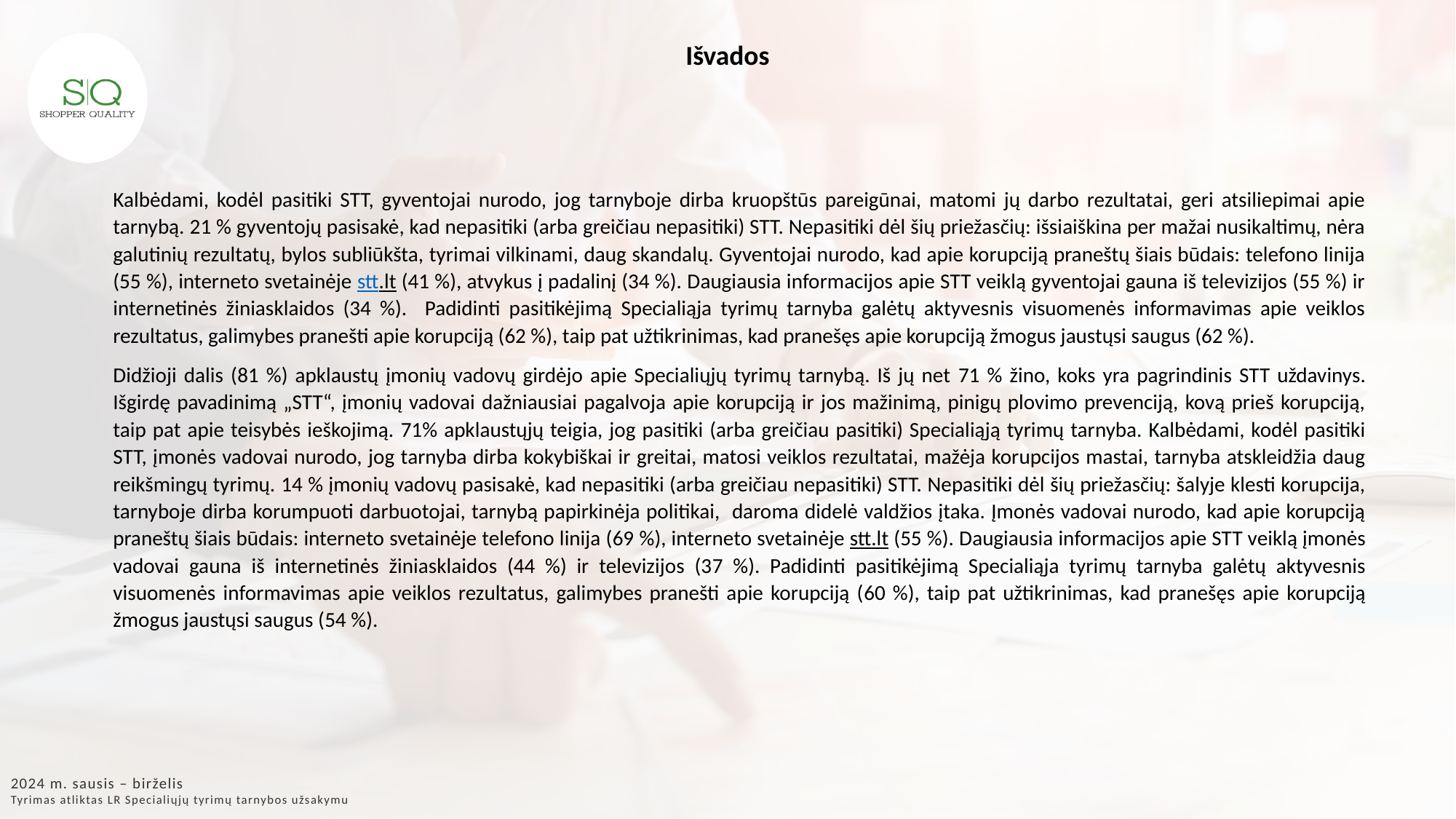

Išvados
Kalbėdami, kodėl pasitiki STT, gyventojai nurodo, jog tarnyboje dirba kruopštūs pareigūnai, matomi jų darbo rezultatai, geri atsiliepimai apie tarnybą. 21 % gyventojų pasisakė, kad nepasitiki (arba greičiau nepasitiki) STT. Nepasitiki dėl šių priežasčių: išsiaiškina per mažai nusikaltimų, nėra galutinių rezultatų, bylos subliūkšta, tyrimai vilkinami, daug skandalų. Gyventojai nurodo, kad apie korupciją praneštų šiais būdais: telefono linija (55 %), interneto svetainėje stt.lt (41 %), atvykus į padalinį (34 %). Daugiausia informacijos apie STT veiklą gyventojai gauna iš televizijos (55 %) ir internetinės žiniasklaidos (34 %).  Padidinti pasitikėjimą Specialiąja tyrimų tarnyba galėtų aktyvesnis visuomenės informavimas apie veiklos rezultatus, galimybes pranešti apie korupciją (62 %), taip pat užtikrinimas, kad pranešęs apie korupciją žmogus jaustųsi saugus (62 %).
Didžioji dalis (81 %) apklaustų įmonių vadovų girdėjo apie Specialiųjų tyrimų tarnybą. Iš jų net 71 % žino, koks yra pagrindinis STT uždavinys. Išgirdę pavadinimą „STT“, įmonių vadovai dažniausiai pagalvoja apie korupciją ir jos mažinimą, pinigų plovimo prevenciją, kovą prieš korupciją, taip pat apie teisybės ieškojimą. 71% apklaustųjų teigia, jog pasitiki (arba greičiau pasitiki) Specialiąją tyrimų tarnyba. Kalbėdami, kodėl pasitiki STT, įmonės vadovai nurodo, jog tarnyba dirba kokybiškai ir greitai, matosi veiklos rezultatai, mažėja korupcijos mastai, tarnyba atskleidžia daug reikšmingų tyrimų. 14 % įmonių vadovų pasisakė, kad nepasitiki (arba greičiau nepasitiki) STT. Nepasitiki dėl šių priežasčių: šalyje klesti korupcija, tarnyboje dirba korumpuoti darbuotojai, tarnybą papirkinėja politikai,  daroma didelė valdžios įtaka. Įmonės vadovai nurodo, kad apie korupciją praneštų šiais būdais: interneto svetainėje telefono linija (69 %), interneto svetainėje stt.lt (55 %). Daugiausia informacijos apie STT veiklą įmonės vadovai gauna iš internetinės žiniasklaidos (44 %) ir televizijos (37 %). Padidinti pasitikėjimą Specialiąja tyrimų tarnyba galėtų aktyvesnis visuomenės informavimas apie veiklos rezultatus, galimybes pranešti apie korupciją (60 %), taip pat užtikrinimas, kad pranešęs apie korupciją žmogus jaustųsi saugus (54 %).
2024 m. sausis – birželis
Tyrimas atliktas LR Specialiųjų tyrimų tarnybos užsakymu